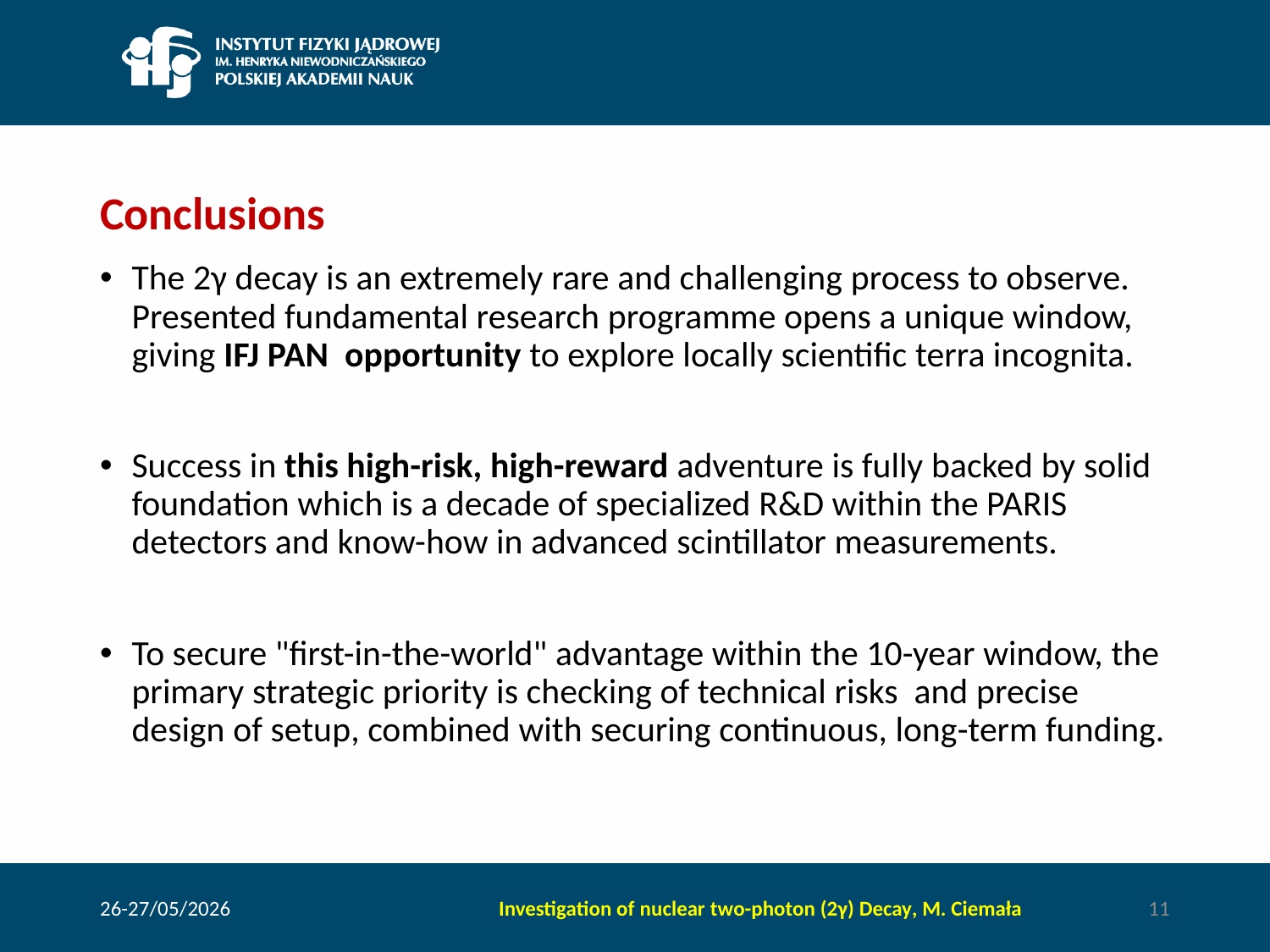

# Conclusions
The 2γ decay is an extremely rare and challenging process to observe. Presented fundamental research programme opens a unique window, giving IFJ PAN  opportunity to explore locally scientific terra incognita.

Success in this high-risk, high-reward adventure is fully backed by solid foundation which is a decade of specialized R&D within the PARIS detectors and know-how in advanced scintillator measurements.

To secure "first-in-the-world" advantage within the 10-year window, the primary strategic priority is checking of technical risks  and precise design of setup, combined with securing continuous, long-term funding.
26-27/05/2026
Investigation of nuclear two-photon (2γ) Decay, M. Ciemała
11